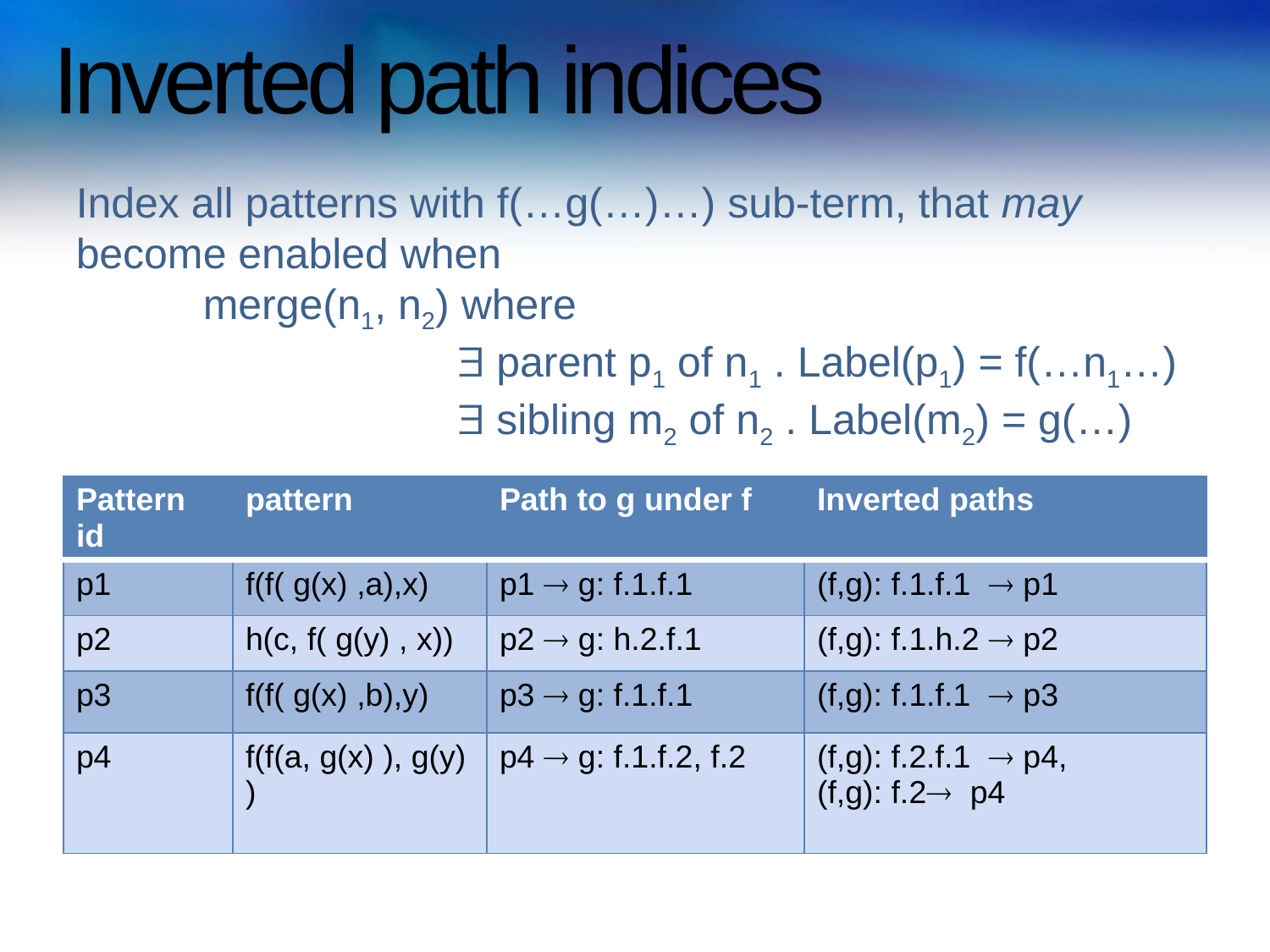

# Inverted path indices
Index all patterns with f(…g(…)…) sub-term, that may become enabled when
	merge(n1, n2) where
			∃ parent p1 of n1 . Label(p1) = f(…n1…)
			∃ sibling m2 of n2 . Label(m2) = g(…)
| Pattern id | pattern | Path to g under f | Inverted paths |
| --- | --- | --- | --- |
| p1 | f(f( g(x) ,a),x) | p1 → g: f.1.f.1 | (f,g): f.1.f.1 → p1 |
| p2 | h(c, f( g(y) , x)) | p2 → g: h.2.f.1 | (f,g): f.1.h.2 → p2 |
| p3 | f(f( g(x) ,b),y) | p3 → g: f.1.f.1 | (f,g): f.1.f.1 → p3 |
| p4 | f(f(a, g(x) ), g(y) ) | p4 → g: f.1.f.2, f.2 | (f,g): f.2.f.1 → p4, (f,g): f.2→ p4 |